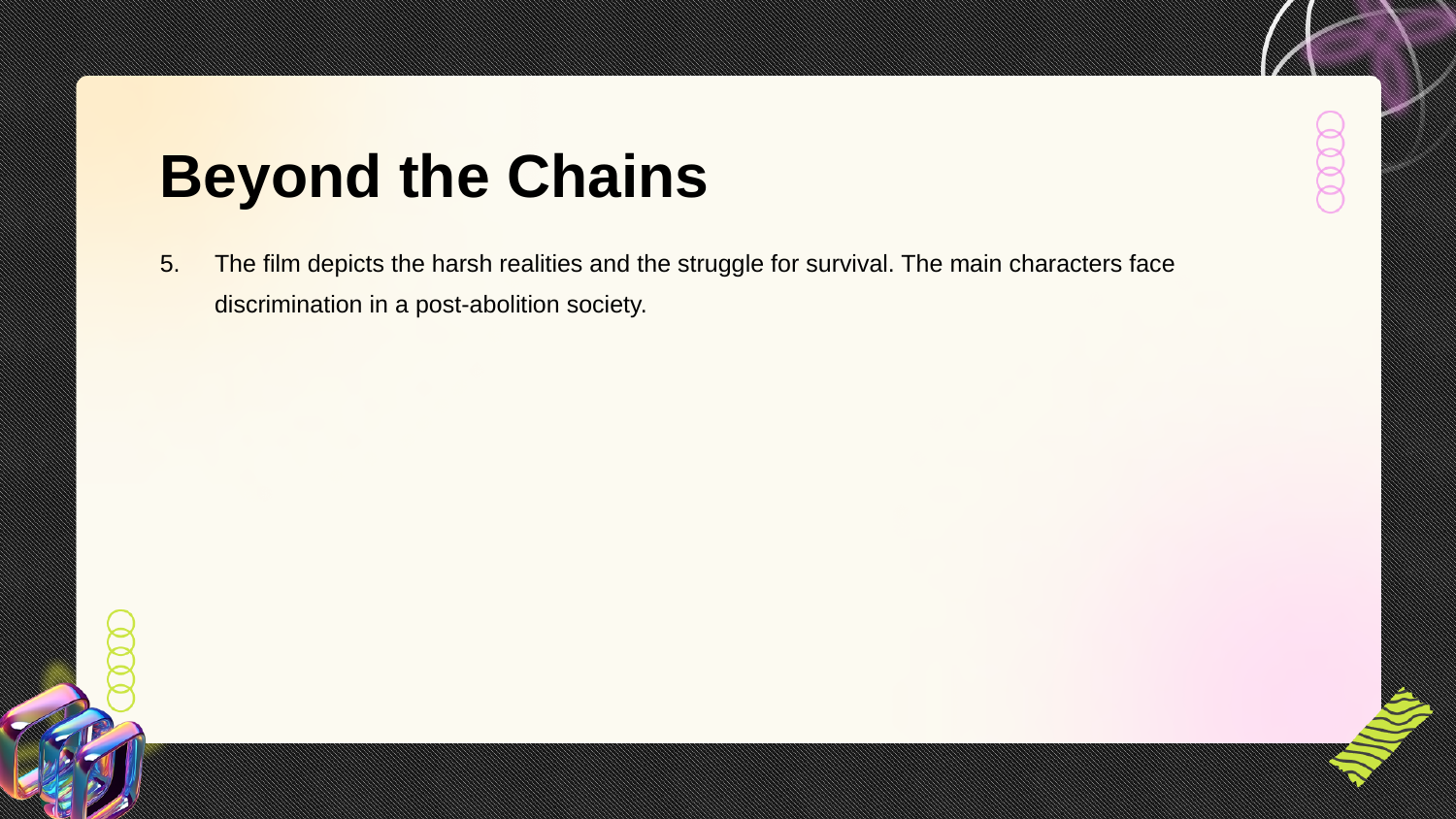

Beyond the Chains
The film depicts the harsh realities and the struggle for survival. The main characters face discrimination in a post-abolition society.